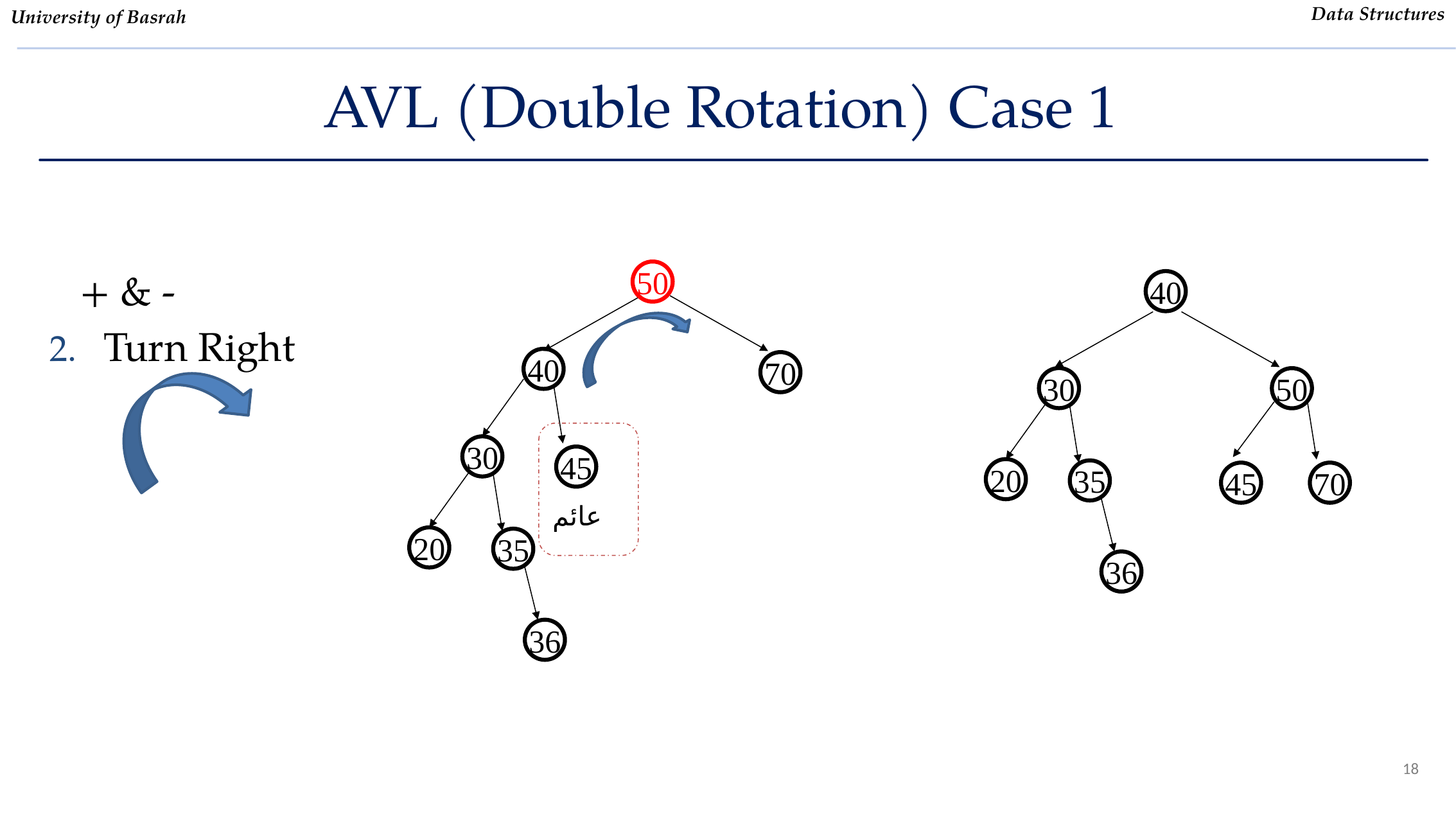

# AVL (Double Rotation) Case 1

   + & -
Turn Right

50
40

40
70
30
50

30
45
20
35
45
70
عائم
20
35
36
36